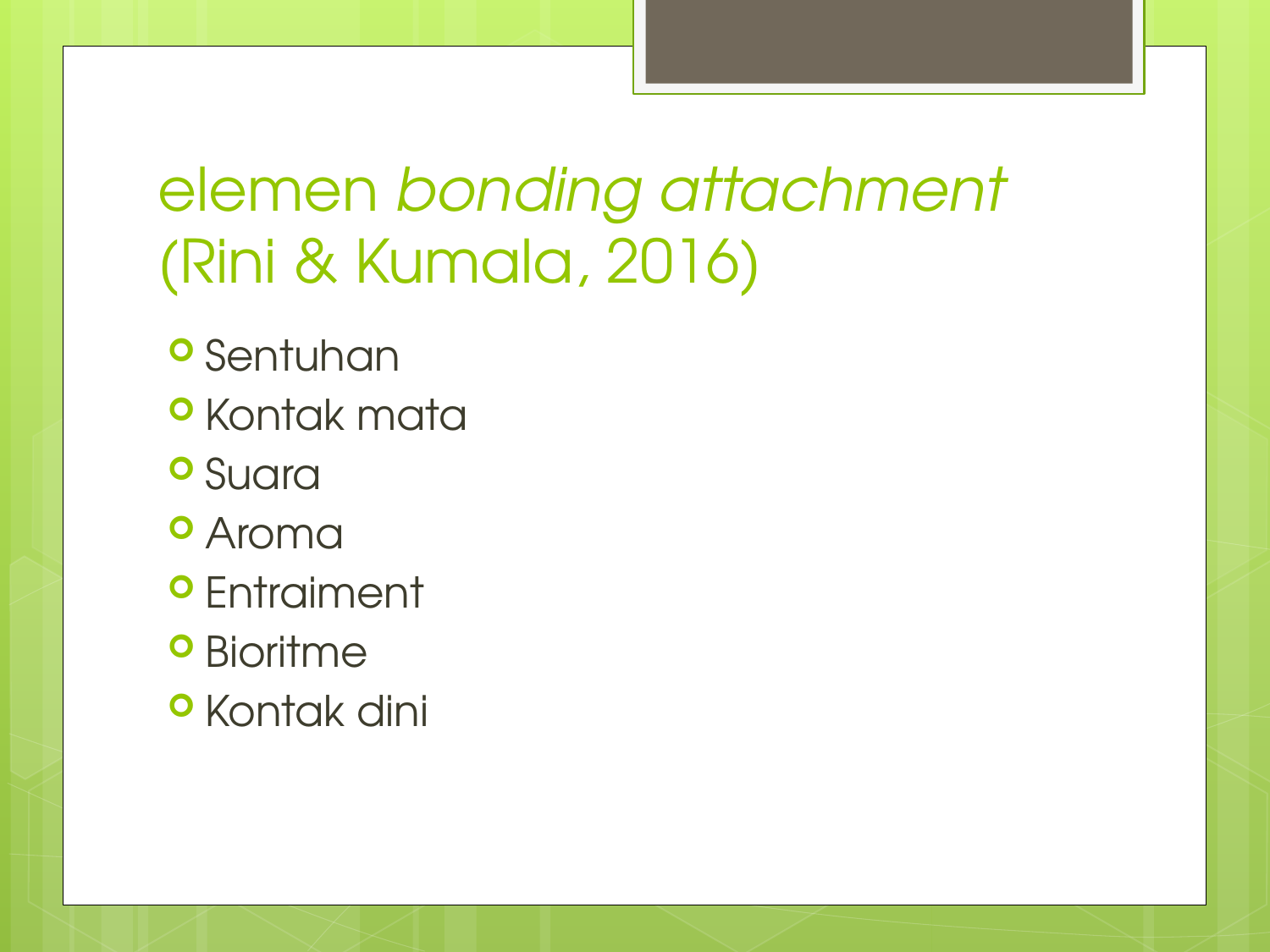

# elemen bonding attachment (Rini & Kumala, 2016)
Sentuhan
Kontak mata
Suara
Aroma
Entraiment
Bioritme
Kontak dini